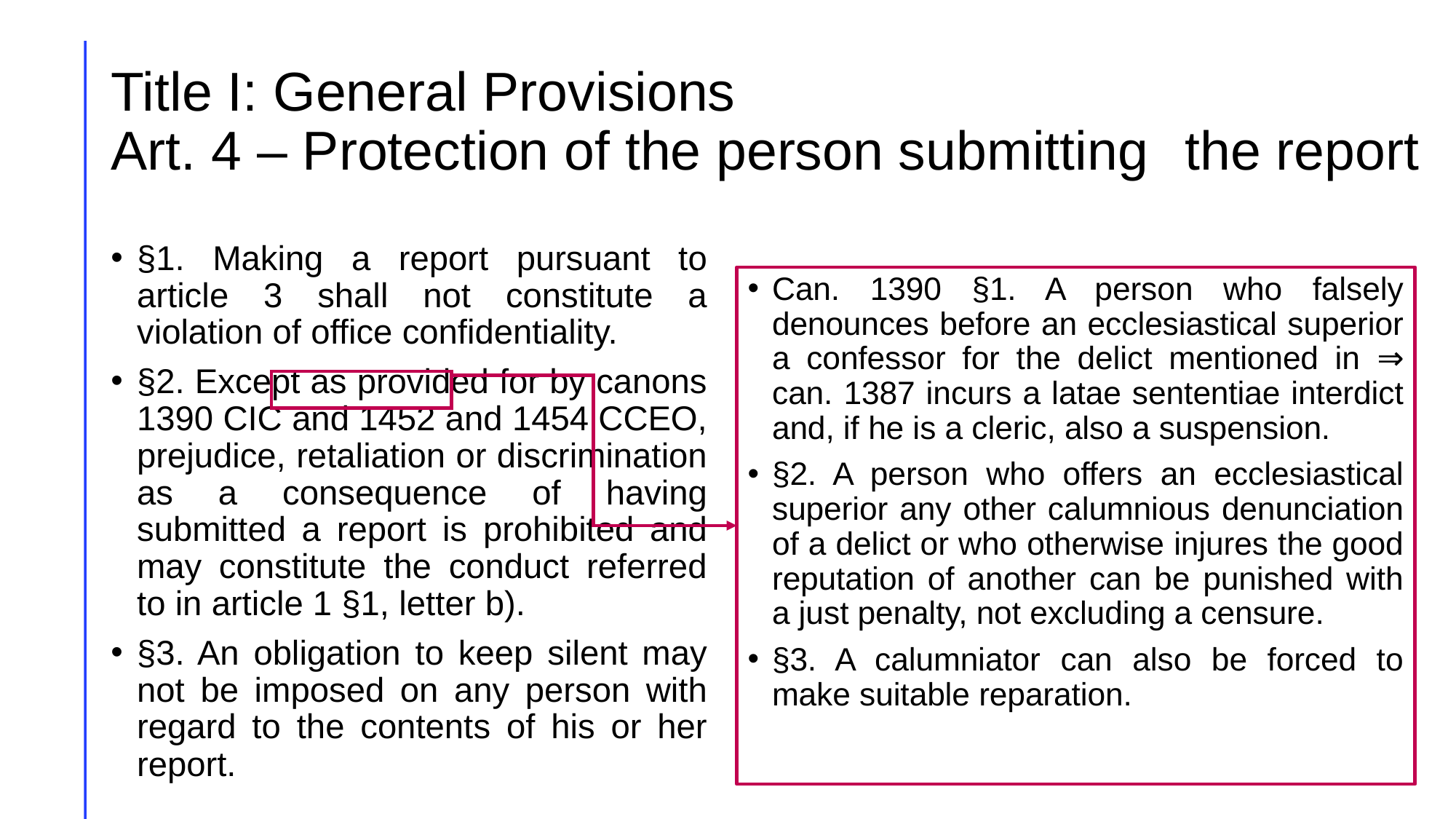

# Title I: General Provisions Art. 4 – Protection of the person submitting 			the report
§1. Making a report pursuant to article 3 shall not constitute a violation of office confidentiality.
§2. Except as provided for by canons 1390 CIC and 1452 and 1454 CCEO, prejudice, retaliation or discrimination as a consequence of having submitted a report is prohibited and may constitute the conduct referred to in article 1 §1, letter b).
§3. An obligation to keep silent may not be imposed on any person with regard to the contents of his or her report.
Can. 1390 §1. A person who falsely denounces before an ecclesiastical superior a confessor for the delict mentioned in ⇒ can. 1387 incurs a latae sententiae interdict and, if he is a cleric, also a suspension.
§2. A person who offers an ecclesiastical superior any other calumnious denunciation of a delict or who otherwise injures the good reputation of another can be punished with a just penalty, not excluding a censure.
§3. A calumniator can also be forced to make suitable reparation.